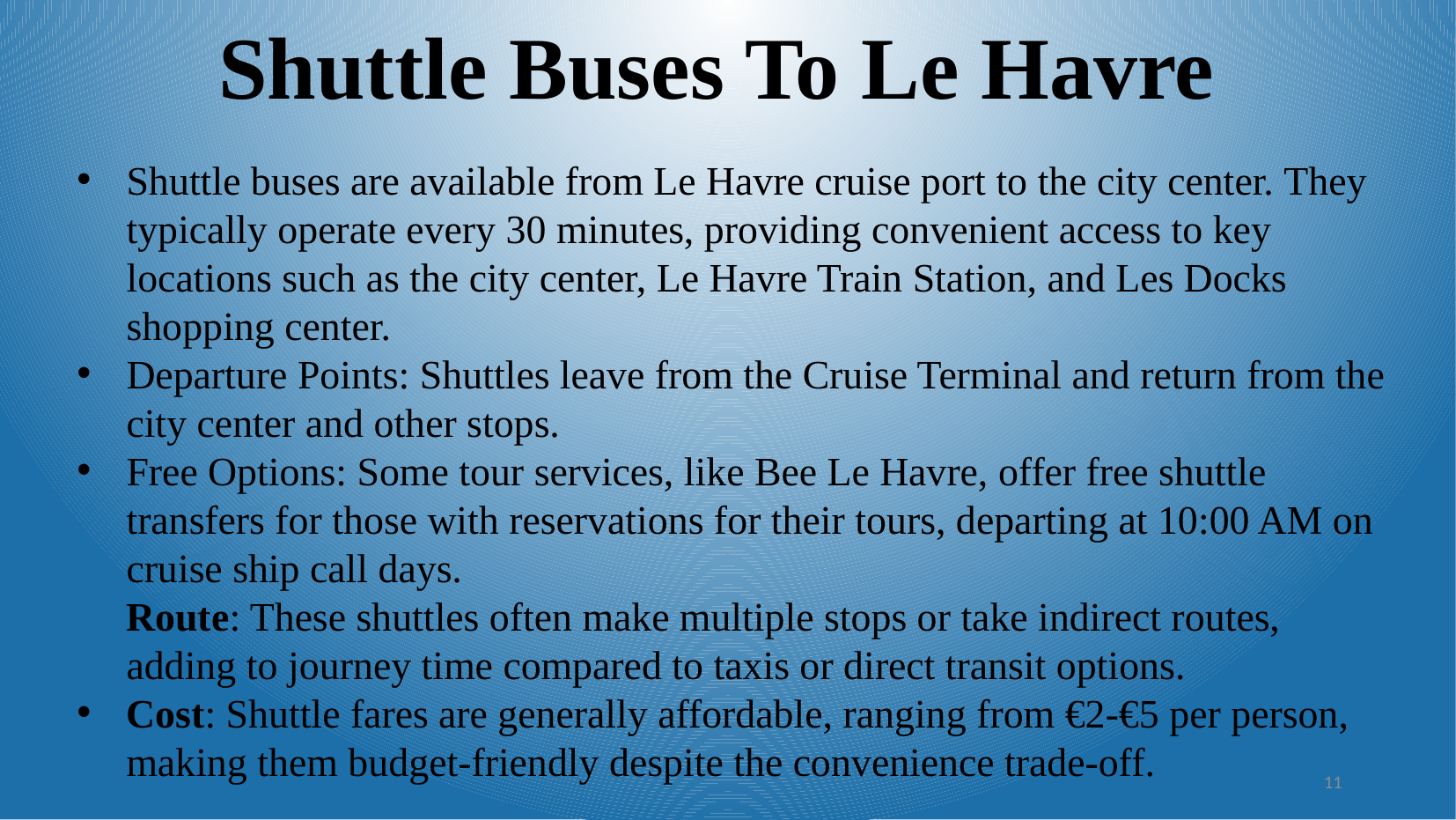

Shuttle Buses To Le Havre
Shuttle buses are available from Le Havre cruise port to the city center. They typically operate every 30 minutes, providing convenient access to key locations such as the city center, Le Havre Train Station, and Les Docks shopping center.
Departure Points: Shuttles leave from the Cruise Terminal and return from the city center and other stops.
Free Options: Some tour services, like Bee Le Havre, offer free shuttle transfers for those with reservations for their tours, departing at 10:00 AM on cruise ship call days.
Route: These shuttles often make multiple stops or take indirect routes, adding to journey time compared to taxis or direct transit options.
Cost: Shuttle fares are generally affordable, ranging from €2-€5 per person, making them budget-friendly despite the convenience trade-off.

11